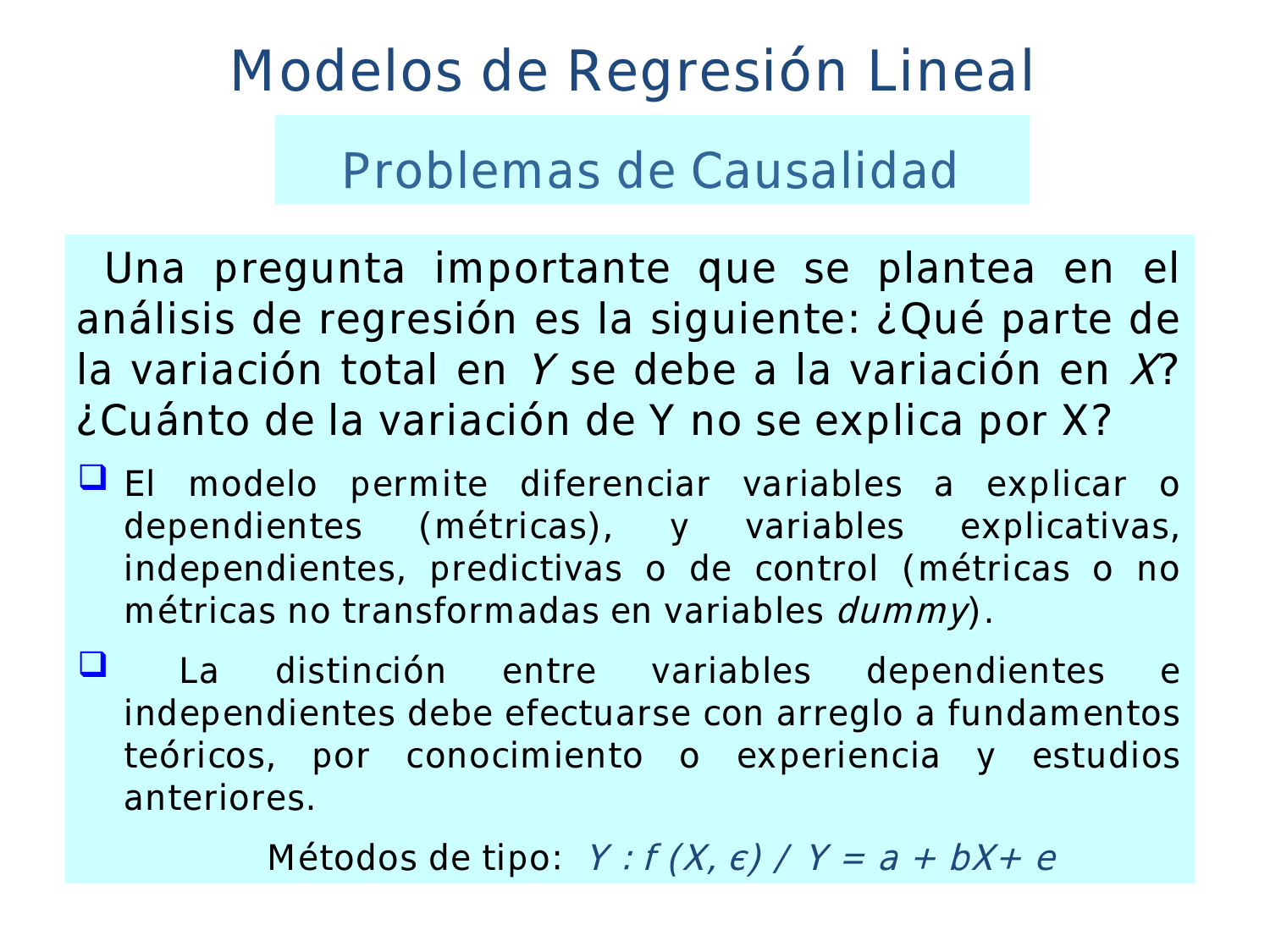

Modelos de Regresión Lineal
Problemas de Causalidad
 Una pregunta importante que se plantea en el análisis de regresión es la siguiente: ¿Qué parte de la variación total en Y se debe a la variación en X? ¿Cuánto de la variación de Y no se explica por X?
El modelo permite diferenciar variables a explicar o dependientes (métricas), y variables explicativas, independientes, predictivas o de control (métricas o no métricas no transformadas en variables dummy).
 La distinción entre variables dependientes e independientes debe efectuarse con arreglo a fundamentos teóricos, por conocimiento o experiencia y estudios anteriores.
 Métodos de tipo:  Y : f (X, є) / Y = a + bX+ e